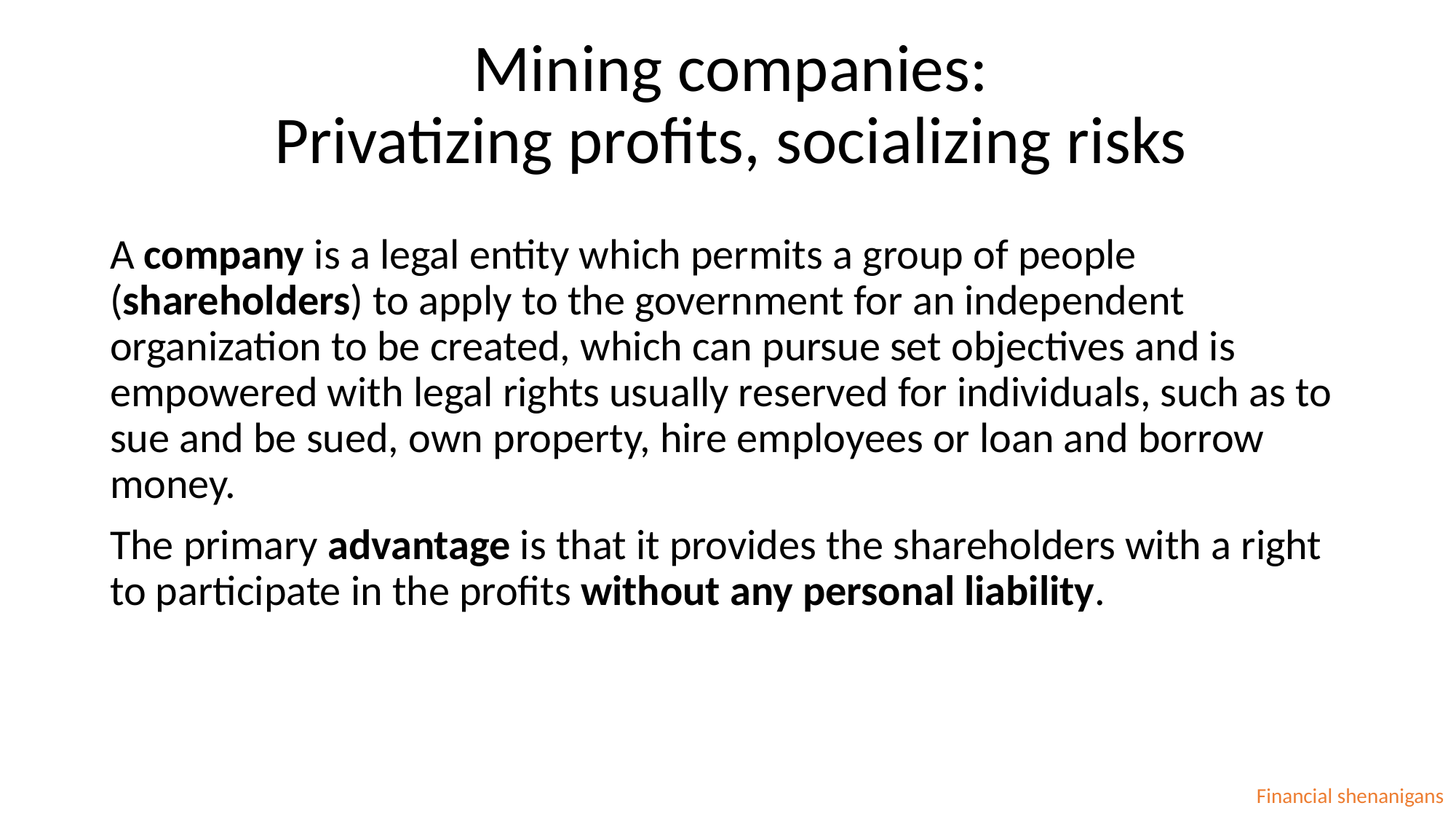

# Mining companies: Privatizing profits, socializing risks
A company is a legal entity which permits a group of people (shareholders) to apply to the government for an independent organization to be created, which can pursue set objectives and is empowered with legal rights usually reserved for individuals, such as to sue and be sued, own property, hire employees or loan and borrow money.
The primary advantage is that it provides the shareholders with a right to participate in the profits without any personal liability.
Financial shenanigans